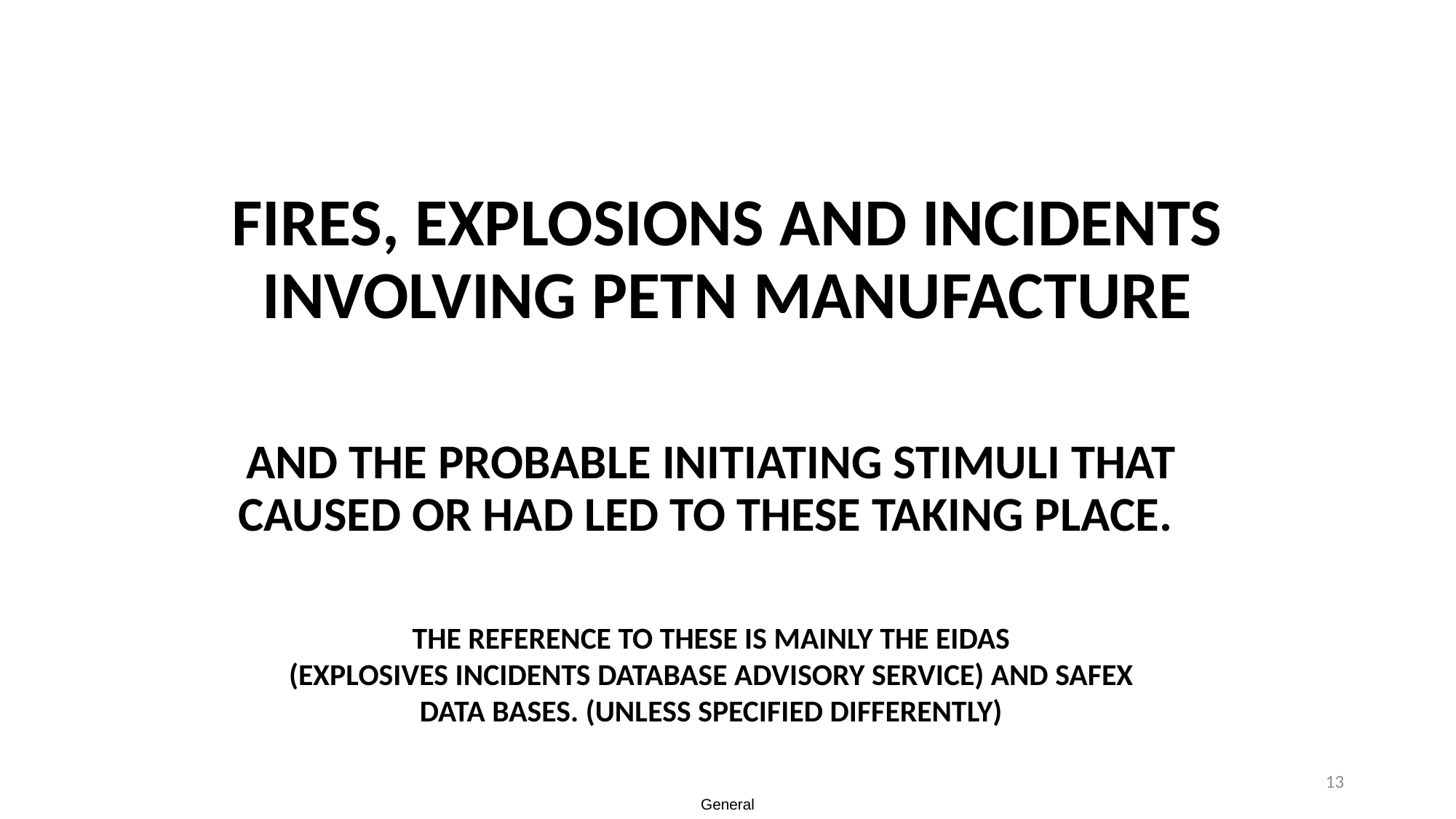

# FIRES, EXPLOSIONS AND INCIDENTS INVOLVING PETN MANUFACTURE
AND THE PROBABLE INITIATING STIMULI THAT CAUSED OR HAD LED TO THESE TAKING PLACE.

THE REFERENCE TO THESE IS MAINLY THE EIDAS (EXPLOSIVES INCIDENTS DATABASE ADVISORY SERVICE) AND SAFEX DATA BASES. (UNLESS SPECIFIED DIFFERENTLY)
13